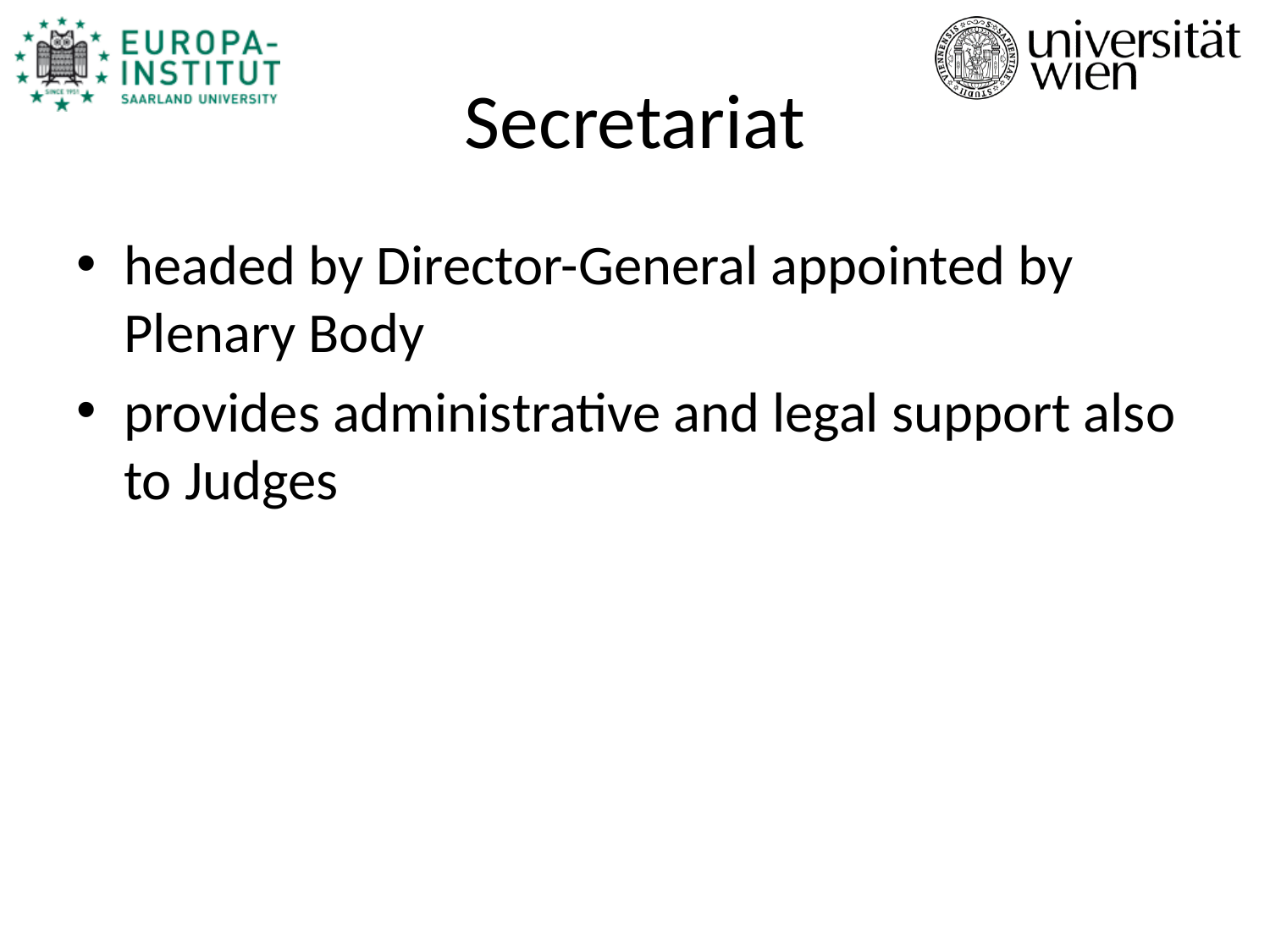

# Secretariat
headed by Director-General appointed by Plenary Body
provides administrative and legal support also to Judges